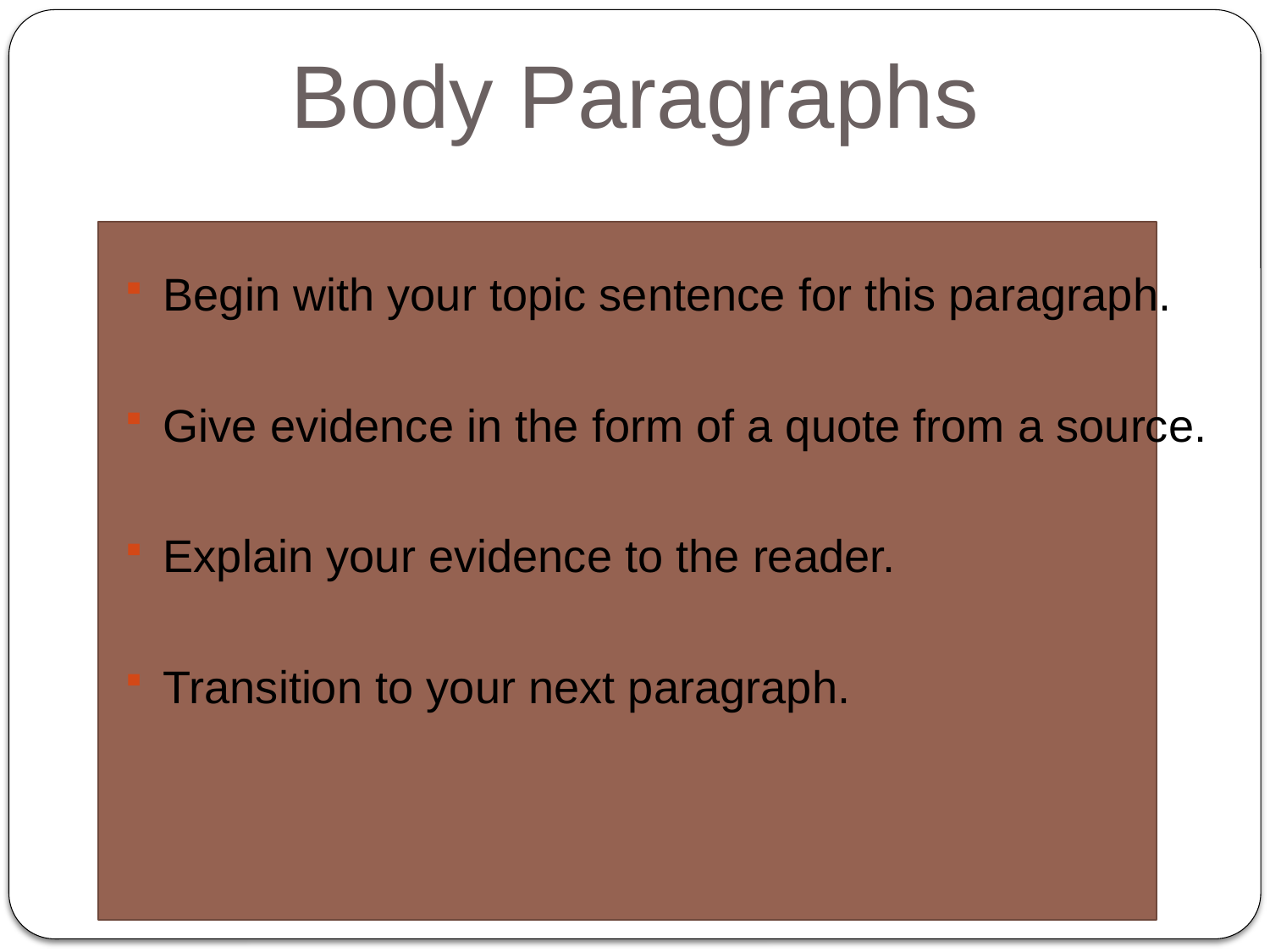

# Body Paragraphs

Begin with your topic sentence for this paragraph.

Give evidence in the form of a quote from a source.

Explain your evidence to the reader.

Transition to your next paragraph.